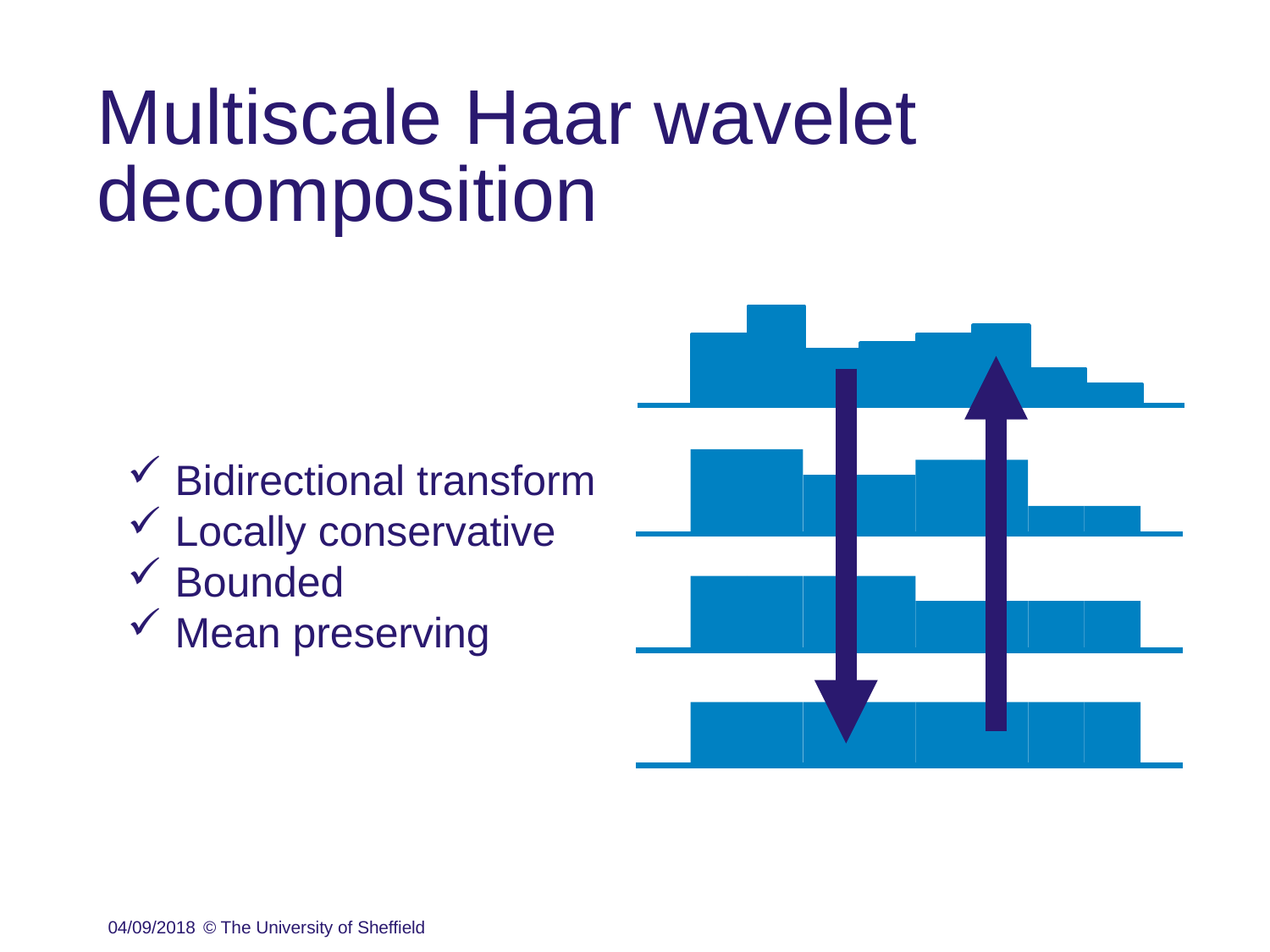

# Multiscale Haar wavelet decomposition

Bidirectional transform
Locally conservative
Bounded
Mean preserving
04/09/2018
© The University of Sheffield